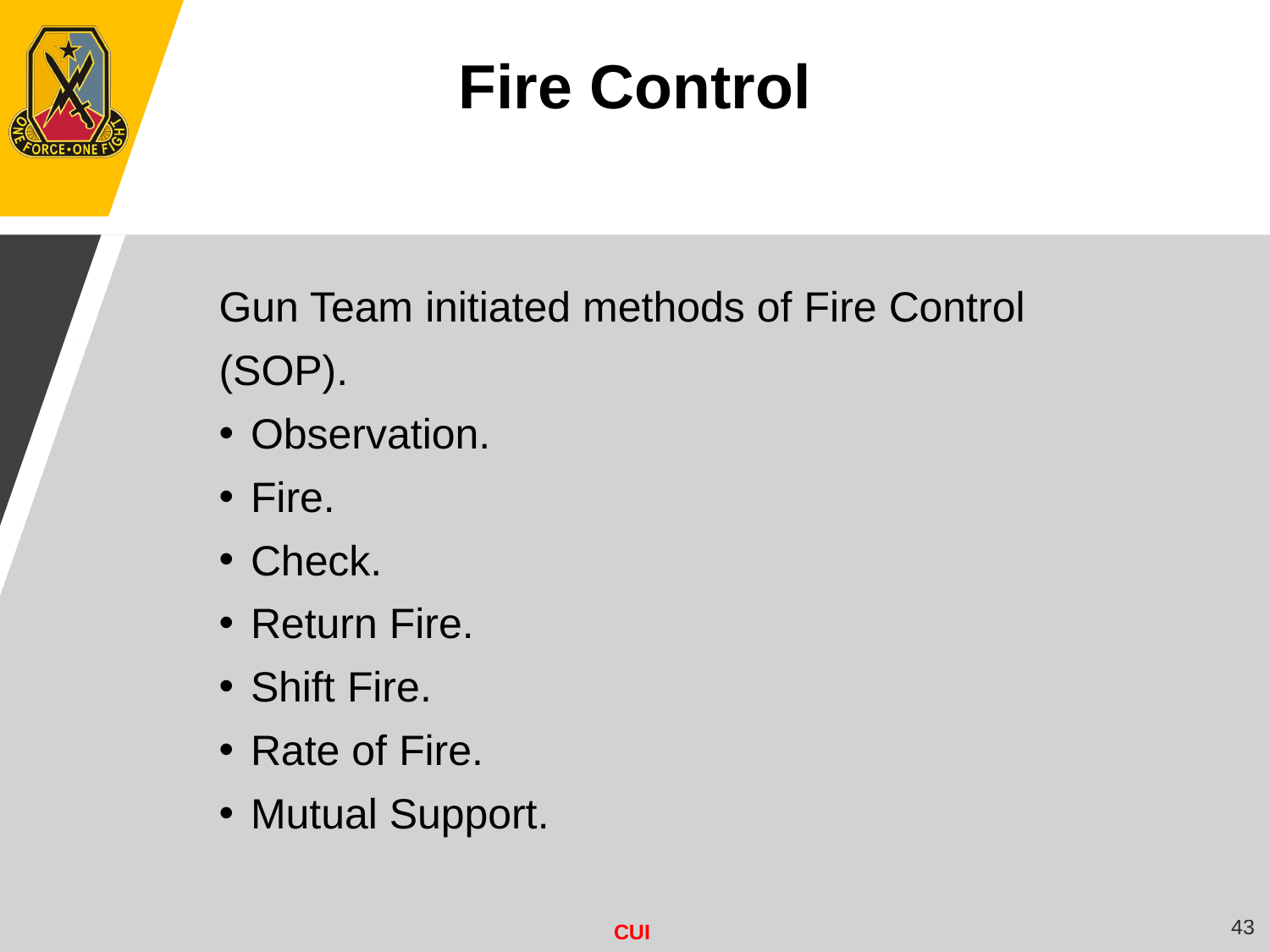

Fire Control
Gun Team initiated methods of Fire Control
(SOP).
Observation.
Fire.
Check.
Return Fire.
Shift Fire.
Rate of Fire.
Mutual Support.
43